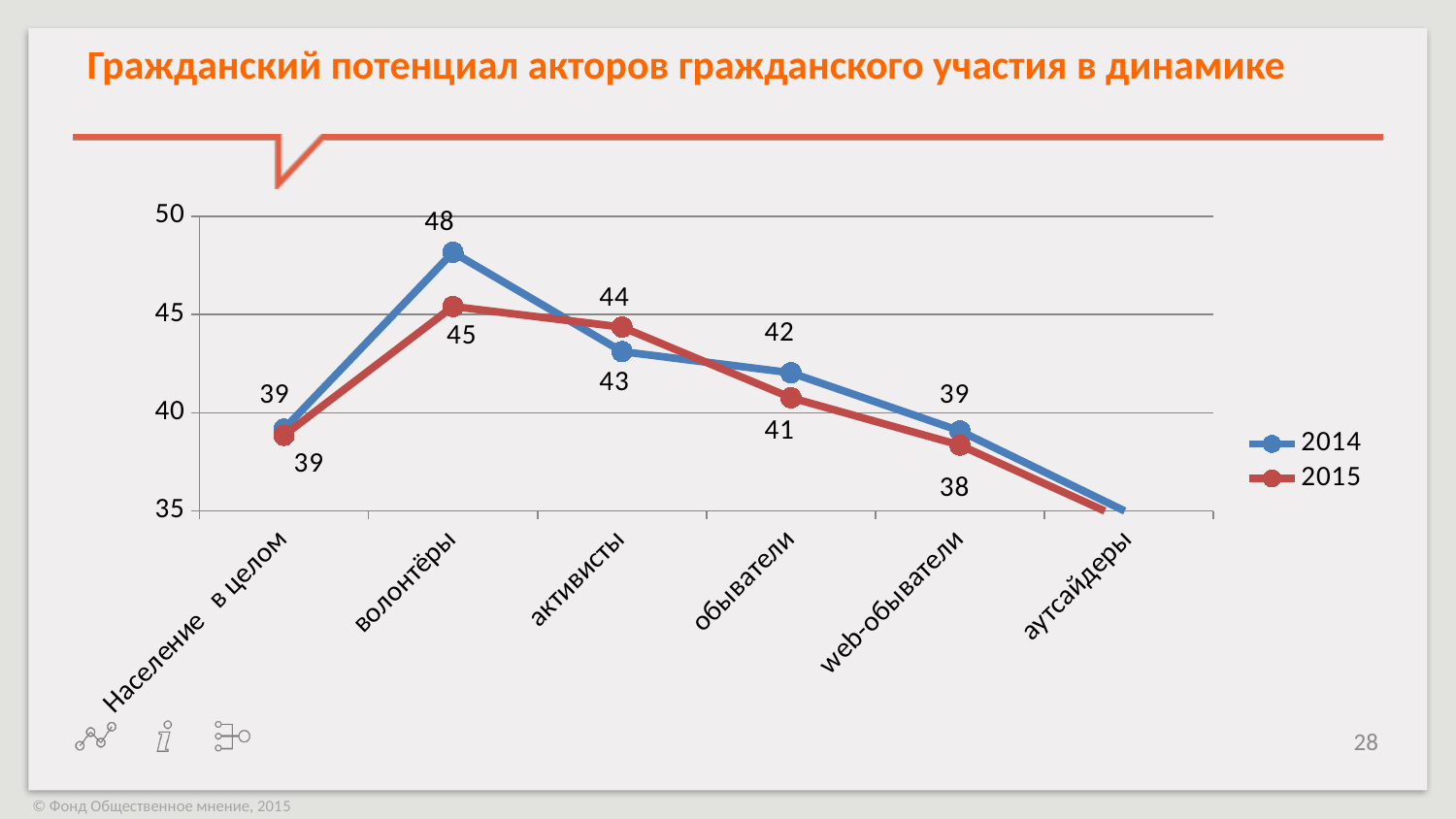

Гражданский потенциал акторов гражданского участия в динамике

### Chart

| Category | 2014 | 2015 |
|---|---|---|
| Население   в целом | 39.172936 | 38.84845600000001 |
| волонтёры | 48.160972 | 45.405337 |
| активисты | 43.11228300000001 | 44.35671 |
| обыватели | 42.032264 | 40.76654900000001 |
| web-обыватели | 39.074827 | 38.35128199999986 |
| аутсайдеры | 34.89425300000001 | 34.43934100000001 |